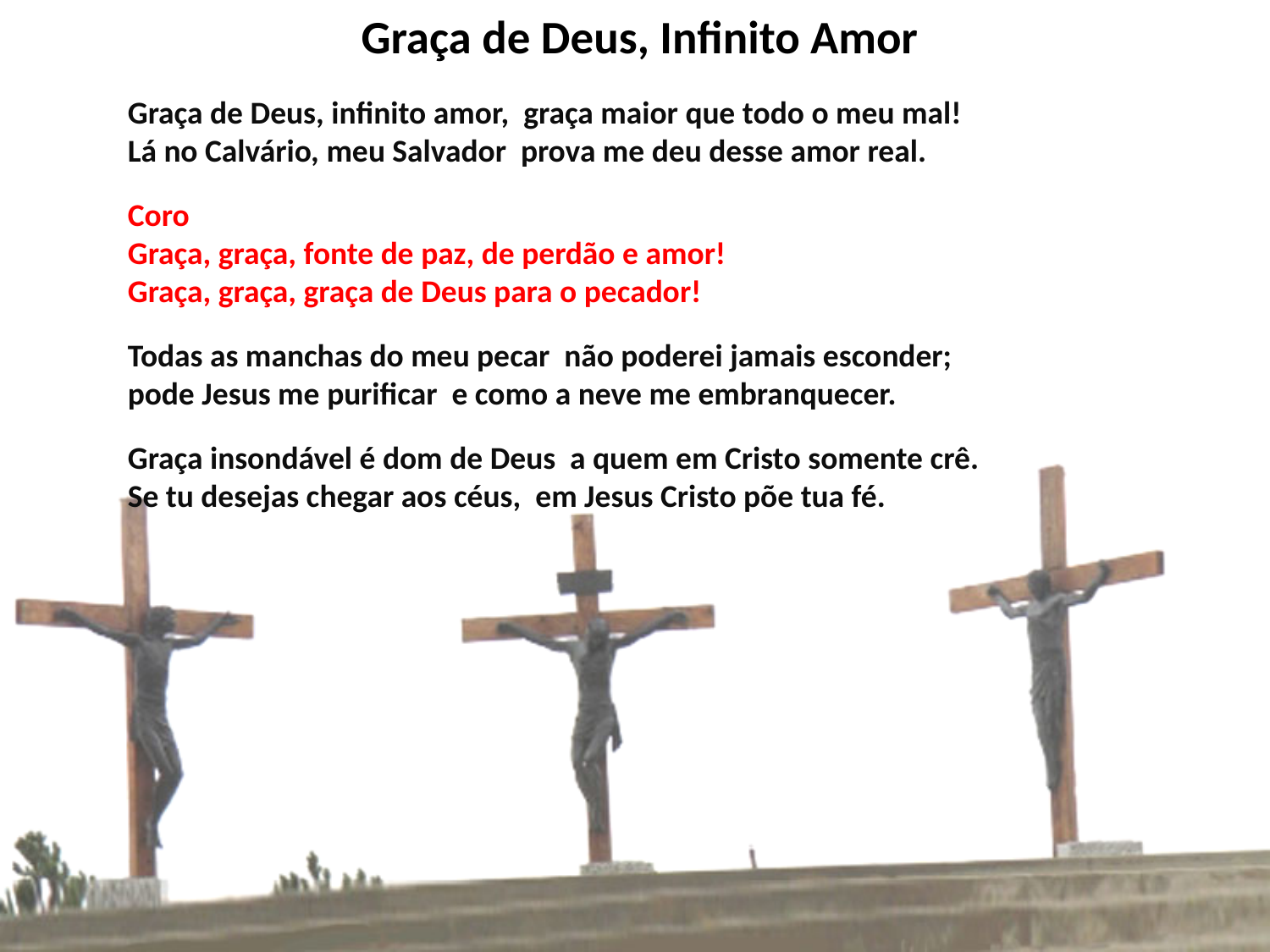

# Graça de Deus, Infinito Amor
Graça de Deus, infinito amor,  graça maior que todo o meu mal! Lá no Calvário, meu Salvador  prova me deu desse amor real.

Coro                                                                                                           Graça, graça, fonte de paz, de perdão e amor!
Graça, graça, graça de Deus para o pecador!

Todas as manchas do meu pecar  não poderei jamais esconder;
pode Jesus me purificar  e como a neve me embranquecer.

Graça insondável é dom de Deus  a quem em Cristo somente crê.
Se tu desejas chegar aos céus,  em Jesus Cristo põe tua fé.